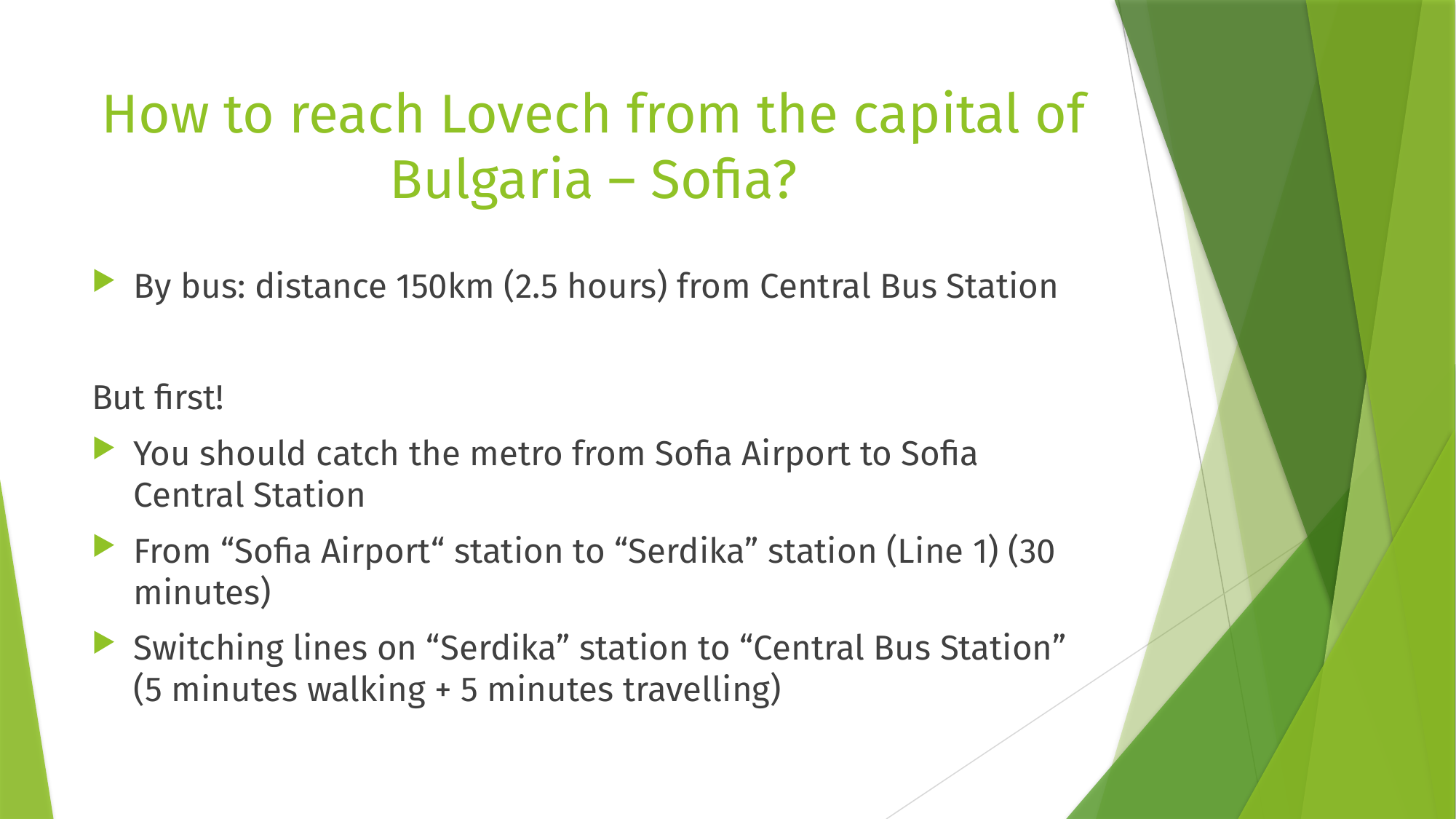

# How to reach Lovech from the capital of Bulgaria – Sofia?
By bus: distance 150km (2.5 hours) from Central Bus Station

But first!
You should catch the metro from Sofia Airport to Sofia Central Station
From “Sofia Airport“ station to “Serdika” station (Line 1) (30 minutes)
Switching lines on “Serdika” station to “Central Bus Station” (5 minutes walking + 5 minutes travelling)